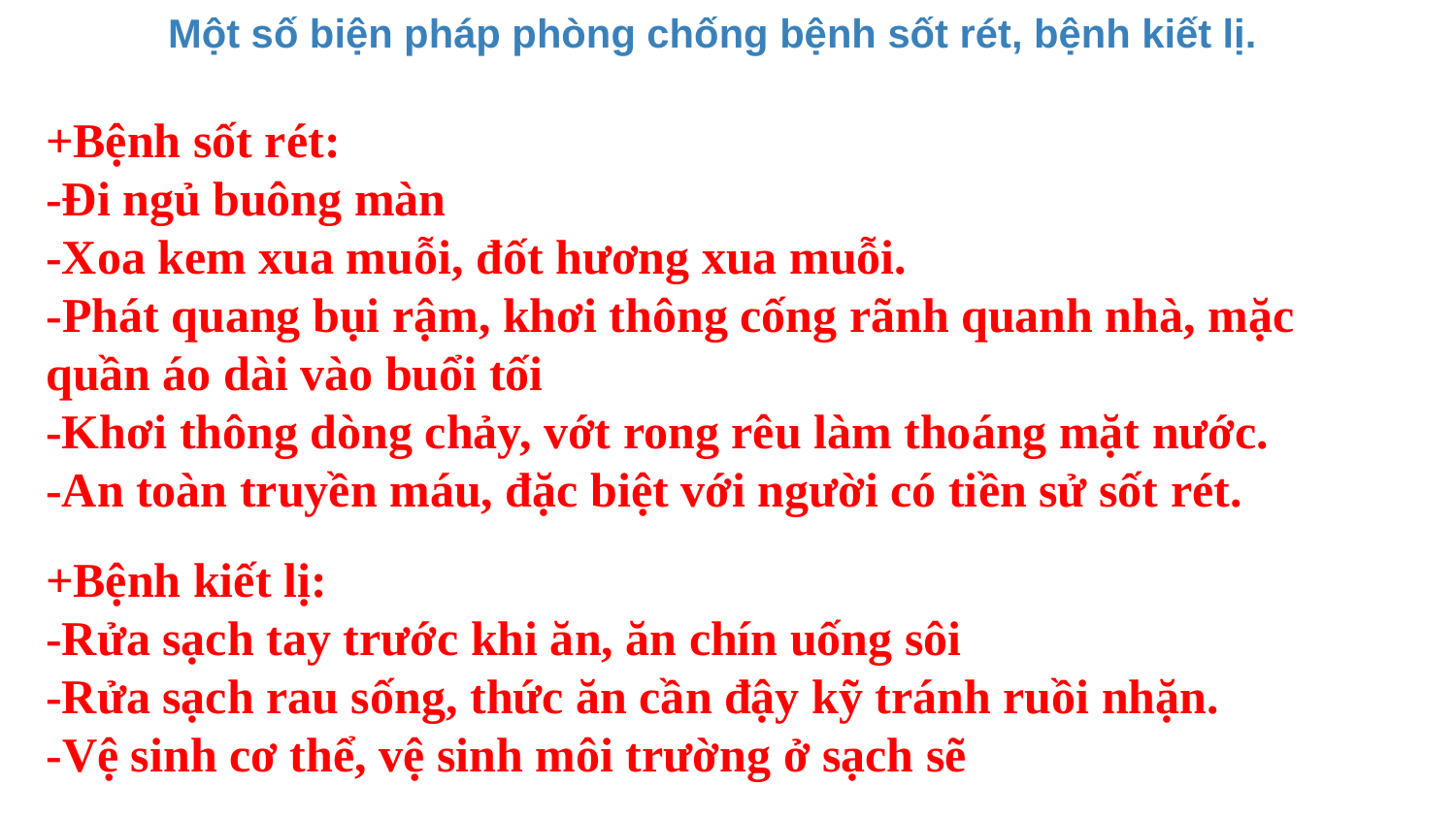

Một số biện pháp phòng chống bệnh sốt rét, bệnh kiết lị.
# +Bệnh sốt rét: -Đi ngủ buông màn -Xoa kem xua muỗi, đốt hương xua muỗi. -Phát quang bụi rậm, khơi thông cống rãnh quanh nhà, mặc quần áo dài vào buổi tối -Khơi thông dòng chảy, vớt rong rêu làm thoáng mặt nước. -An toàn truyền máu, đặc biệt với người có tiền sử sốt rét.
+Bệnh kiết lị:
-Rửa sạch tay trước khi ăn, ăn chín uống sôi
-Rửa sạch rau sống, thức ăn cần đậy kỹ tránh ruồi nhặn.
-Vệ sinh cơ thể, vệ sinh môi trường ở sạch sẽ